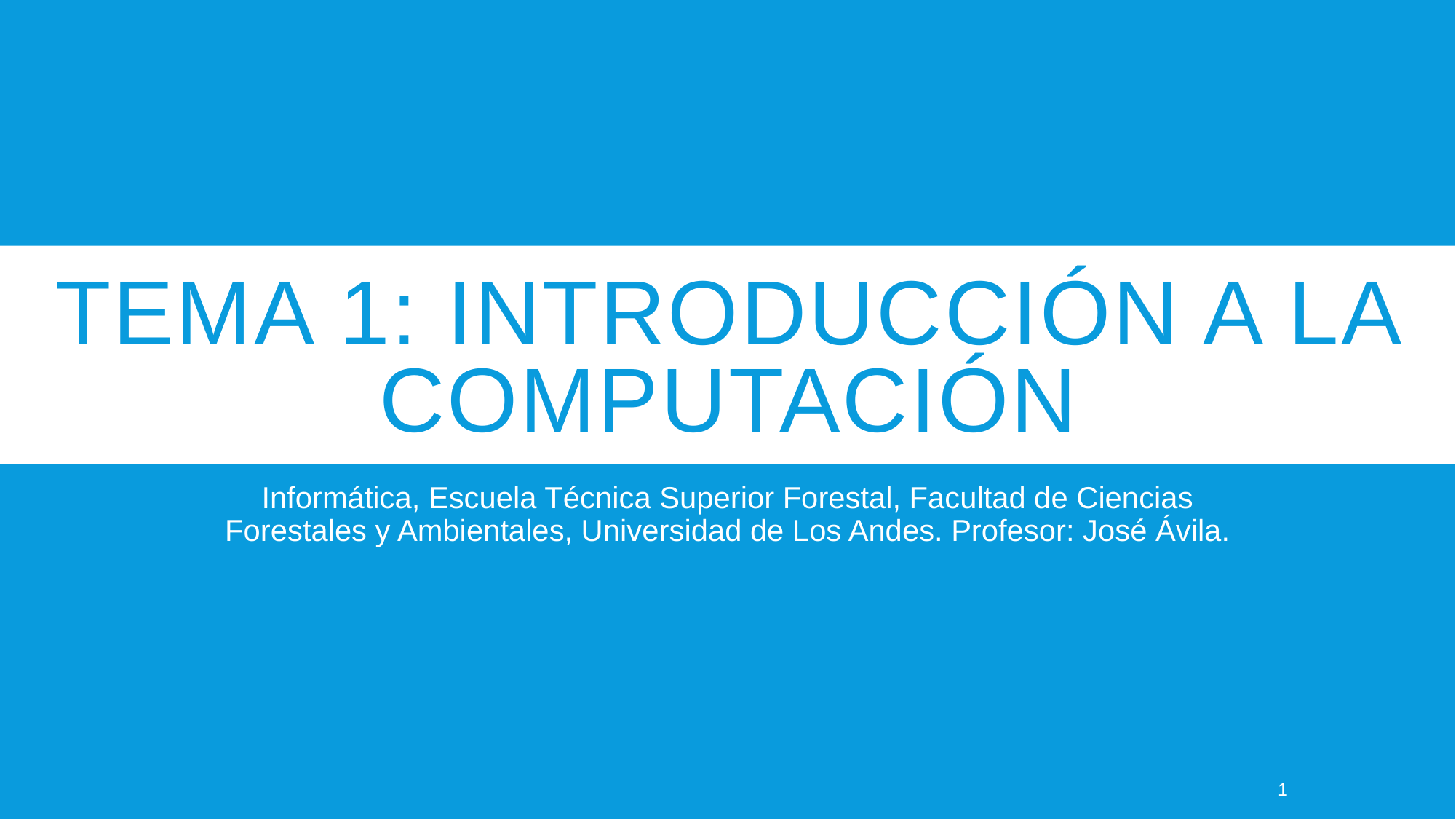

# Tema 1: Introducción a la computación
Informática, Escuela Técnica Superior Forestal, Facultad de Ciencias Forestales y Ambientales, Universidad de Los Andes. Profesor: José Ávila.
1